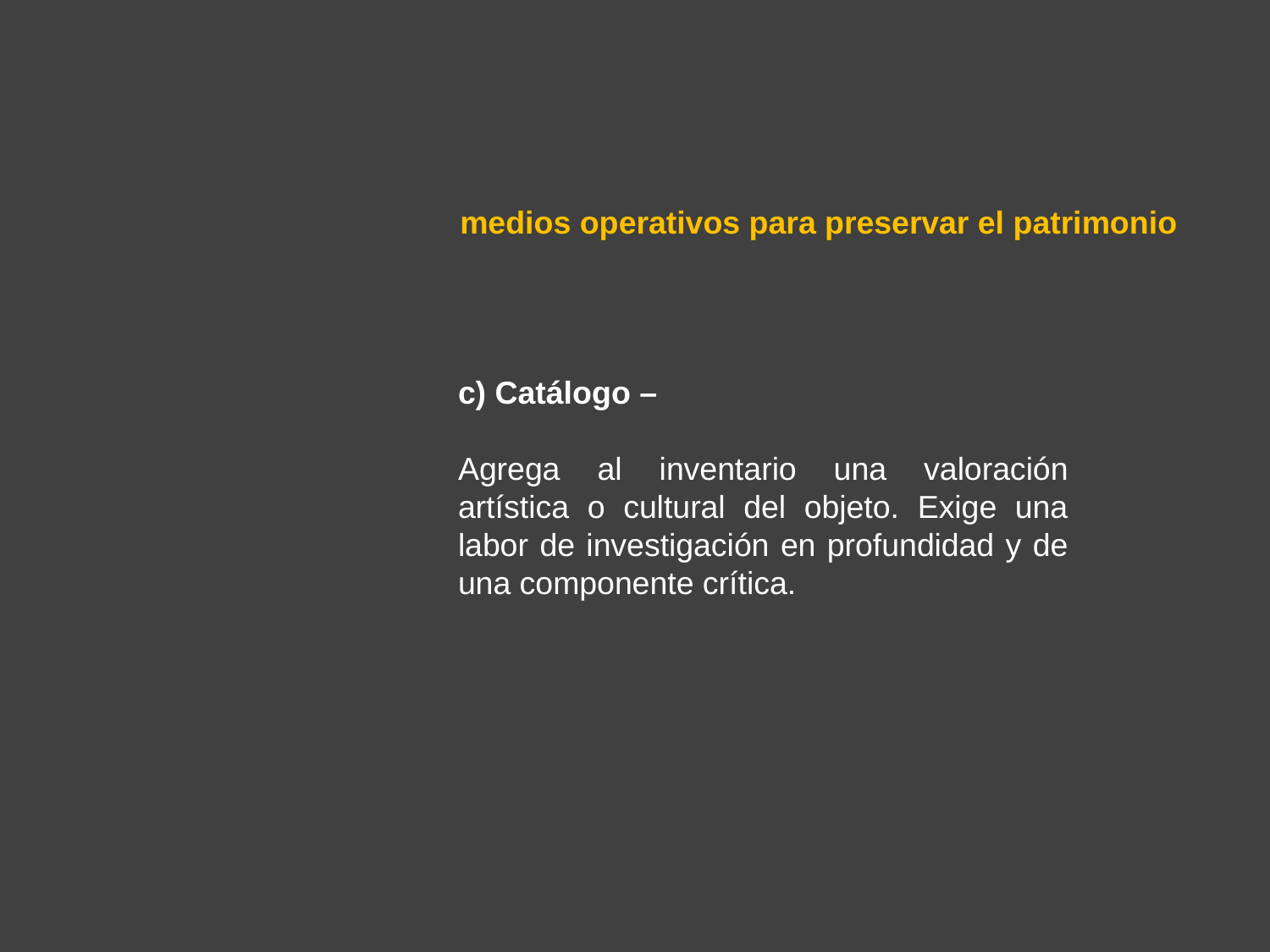

medios operativos para preservar el patrimonio
c) Catálogo –

Agrega al inventario una valoración artística o cultural del objeto. Exige una labor de investigación en profundidad y de una componente crítica.